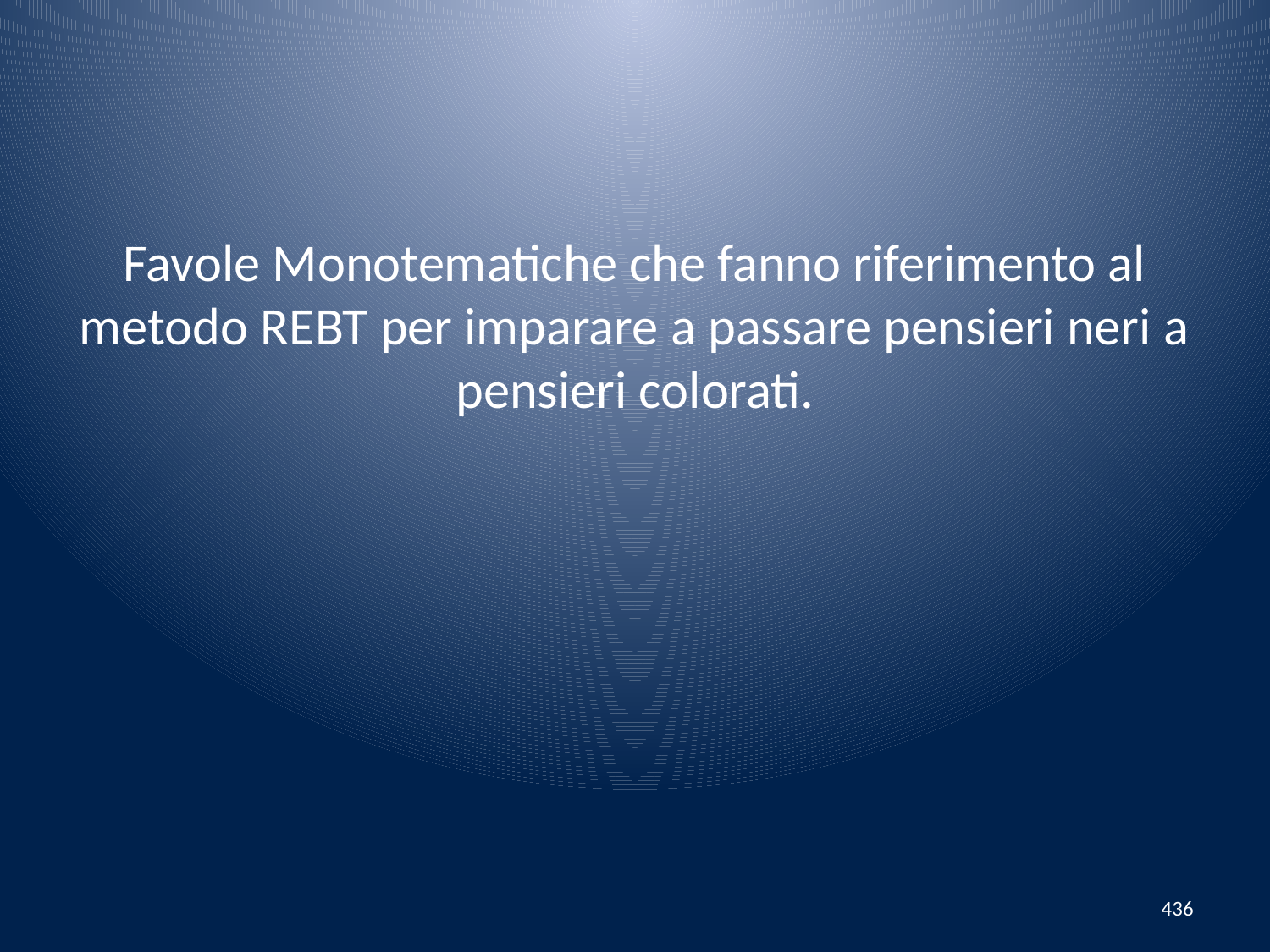

Favole Monotematiche che fanno riferimento al metodo REBT per imparare a passare pensieri neri a pensieri colorati.
436